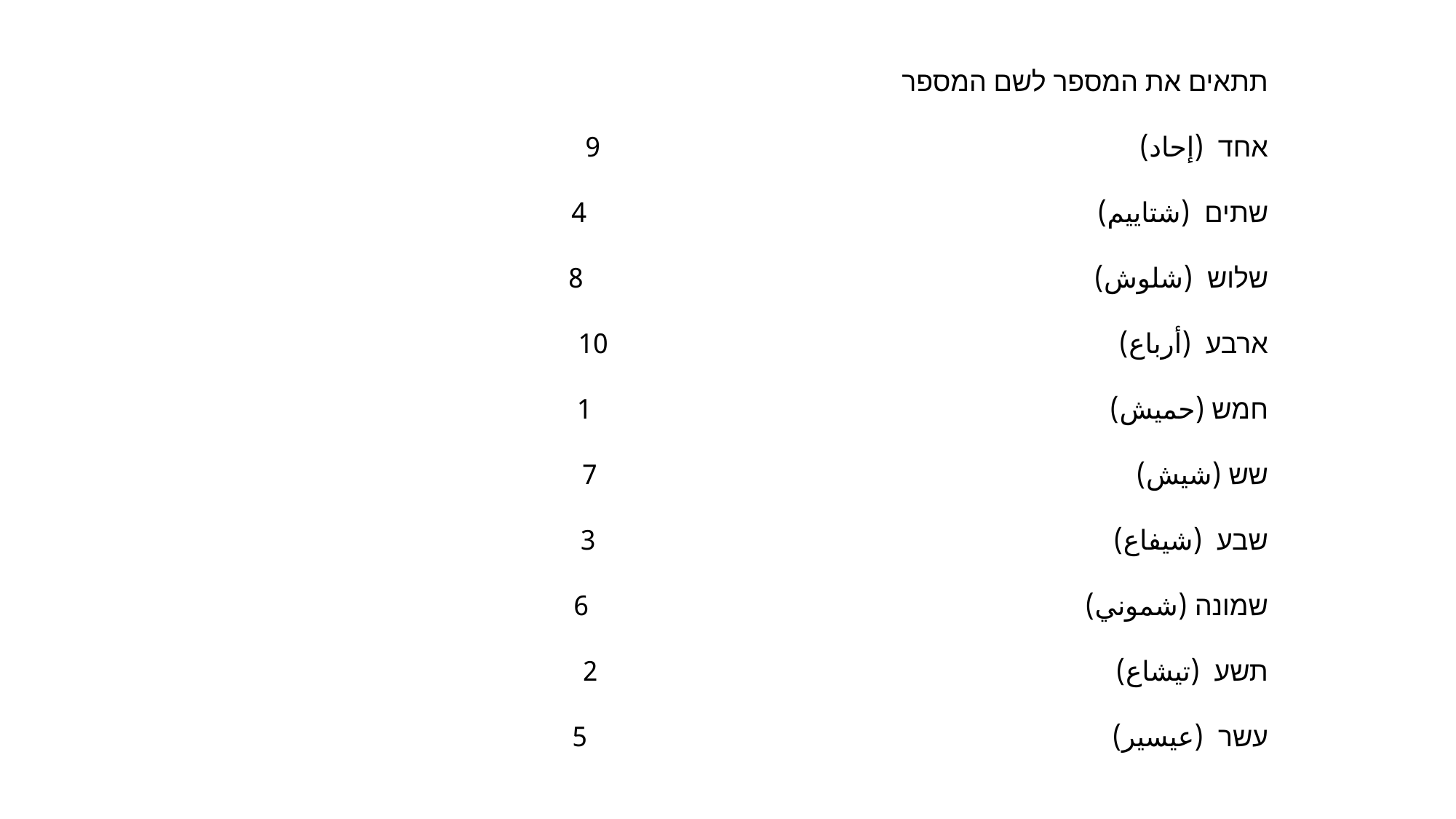

תתאים את המספר לשם המספר

אחד  (إحاد)                                                                            9

שתים  (شتاييم)                                                                        4

שלוש  (شلوش)                                                                        8

ארבע  (أرباع)                                                                        10

חמש (حميش)                                                                         1

שש (شيش)                                                                            7

שבע  (شيفاع)                                                                         3

שמונה (شموني)                                                                      6

תשע  (تيشاع)                                                                         2

עשר  (عيسير)                                                                          5